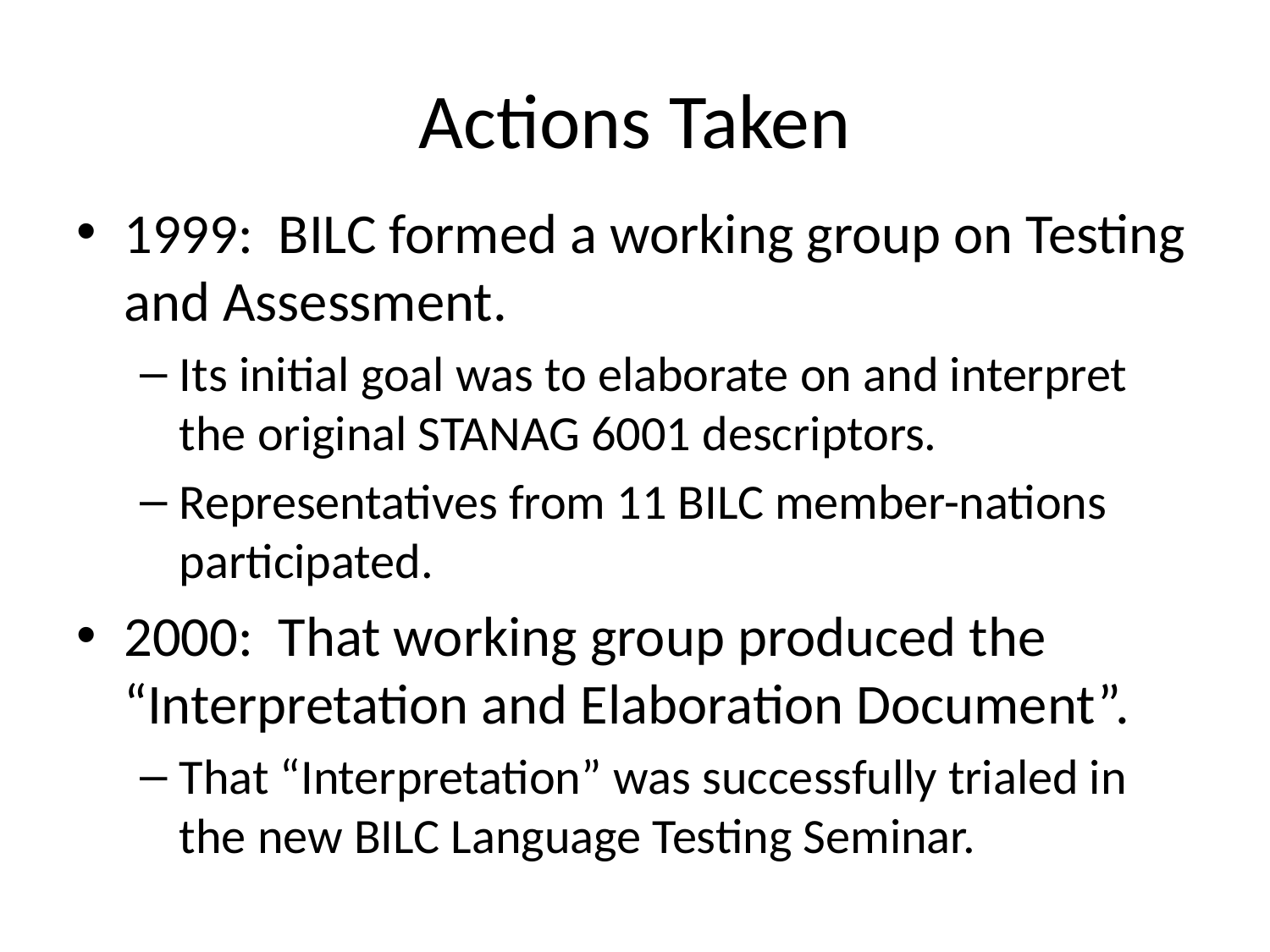

# Actions Taken
1999:  BILC formed a working group on Testing and Assessment.
Its initial goal was to elaborate on and interpret the original STANAG 6001 descriptors.
Representatives from 11 BILC member-nations participated.
2000:  That working group produced the “Interpretation and Elaboration Document”.
That “Interpretation” was successfully trialed in the new BILC Language Testing Seminar.